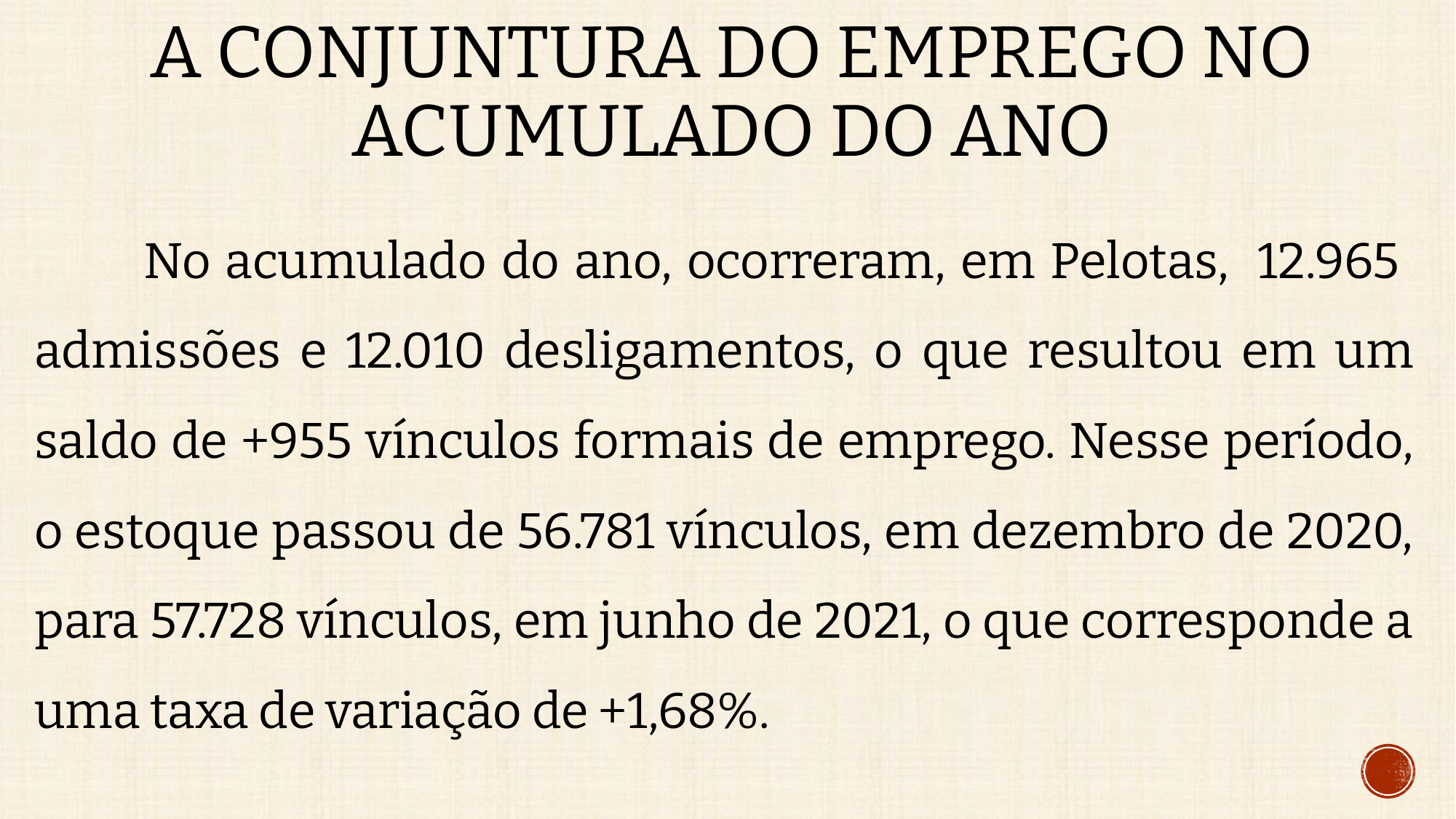

# A conjuntura do emprego no acumulado do ano
	No acumulado do ano, ocorreram, em Pelotas,  12.965  admissões e 12.010 desligamentos, o que resultou em um saldo de +955 vínculos formais de emprego. Nesse período, o estoque passou de 56.781 vínculos, em dezembro de 2020, para 57.728 vínculos, em junho de 2021, o que corresponde a uma taxa de variação de +1,68%.